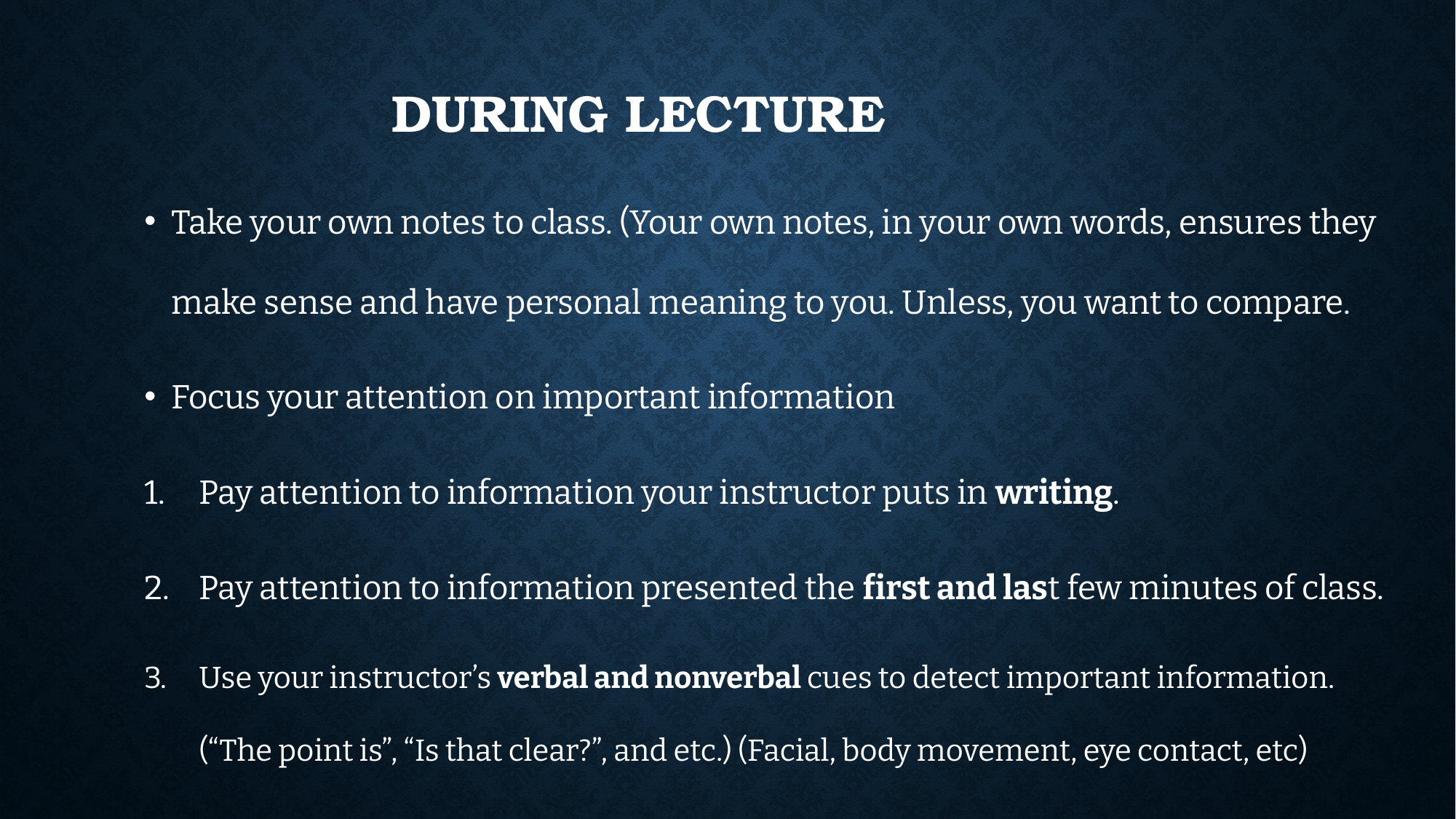

# During Lecture
Take your own notes to class. (Your own notes, in your own words, ensures they make sense and have personal meaning to you. Unless, you want to compare.
Focus your attention on important information
Pay attention to information your instructor puts in writing.
Pay attention to information presented the first and last few minutes of class.
Use your instructor’s verbal and nonverbal cues to detect important information. (“The point is”, “Is that clear?”, and etc.) (Facial, body movement, eye contact, etc)